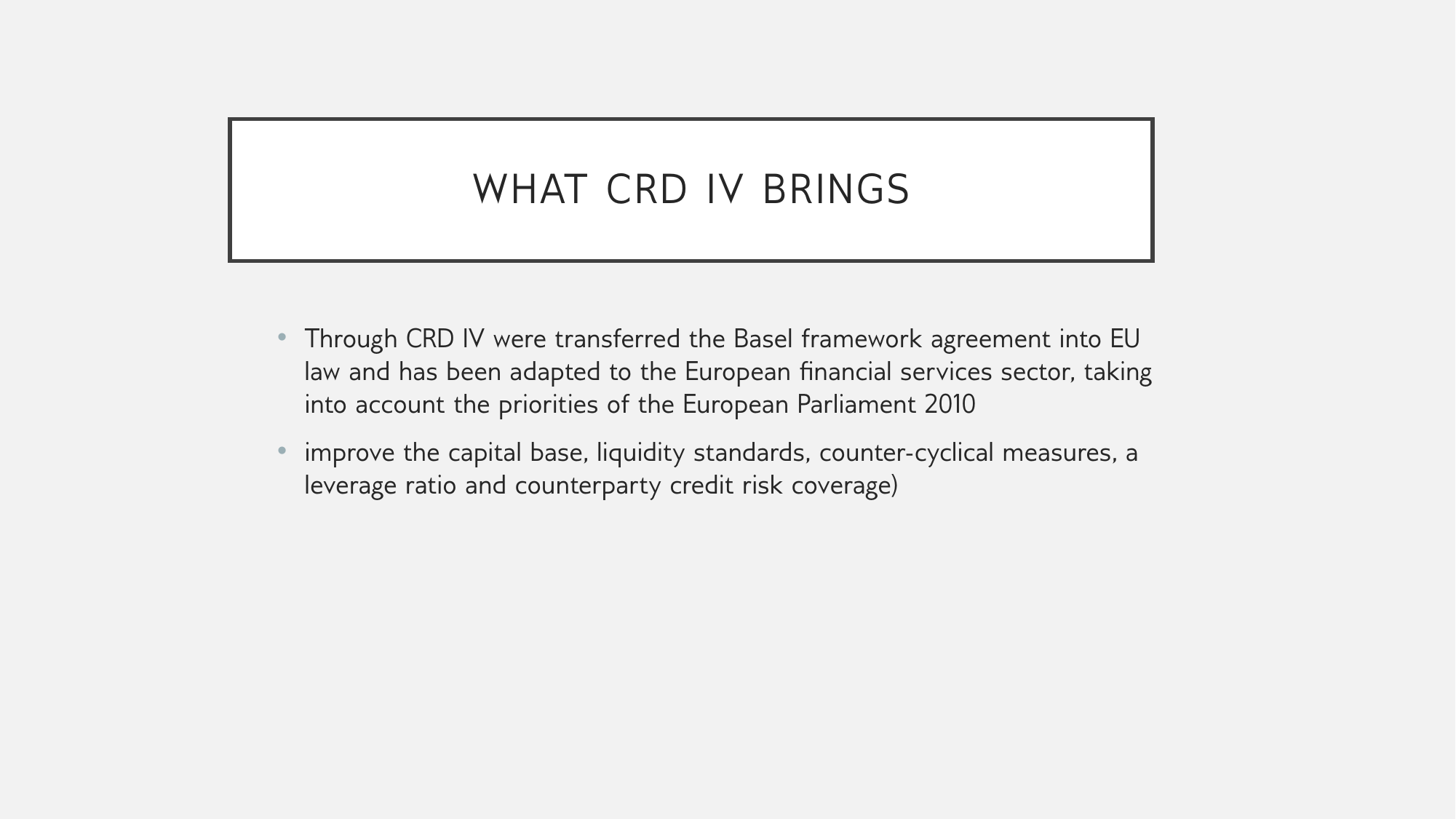

# What CRD IV bringS
Through CRD IV were transferred the Basel framework agreement into EU law and has been adapted to the European financial services sector, taking into account the priorities of the European Parliament 2010
improve the capital base, liquidity standards, counter-cyclical measures, a leverage ratio and counterparty credit risk coverage)